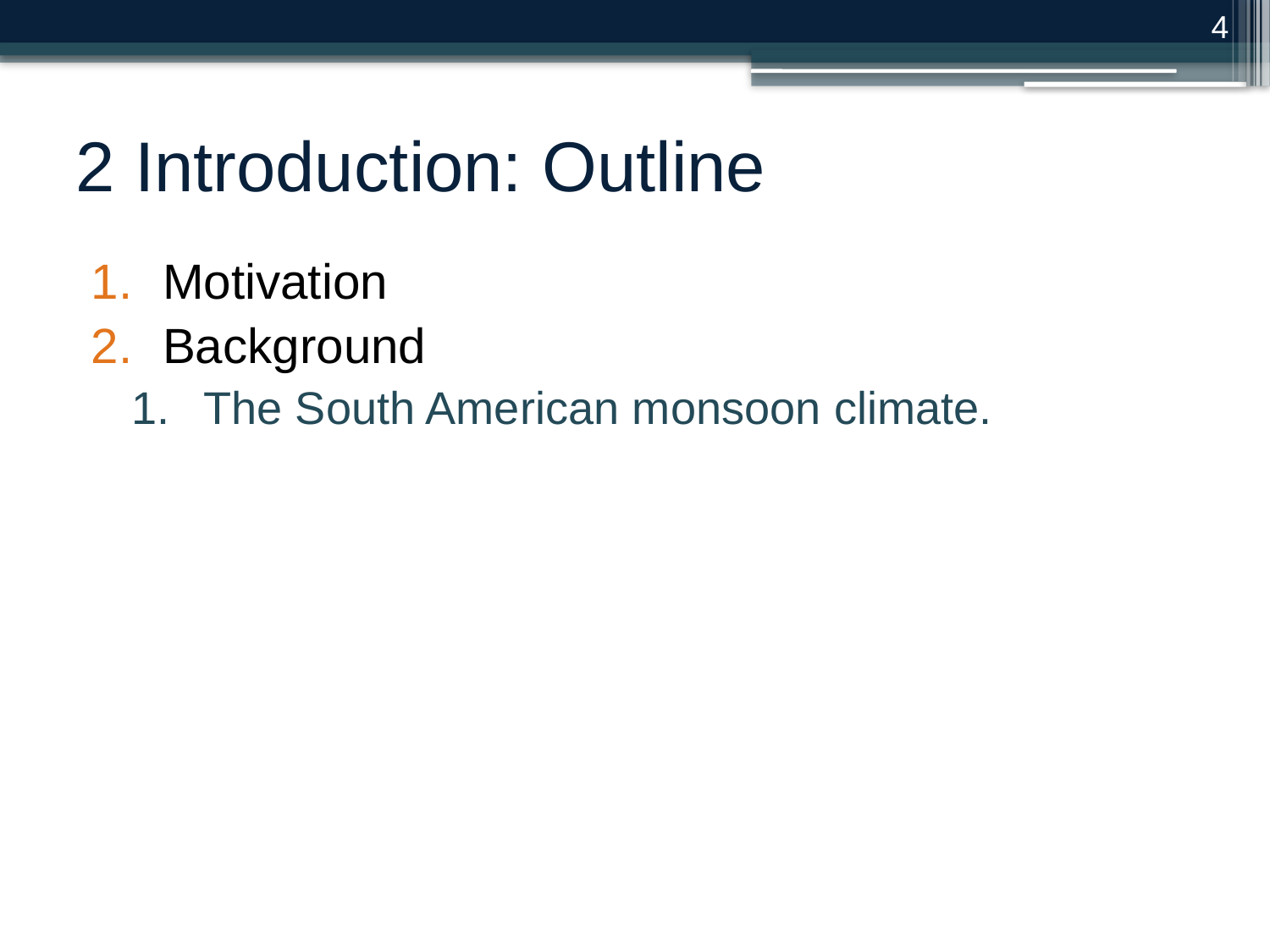

4
# 2 Introduction: Outline
Motivation
Background
The South American monsoon climate.